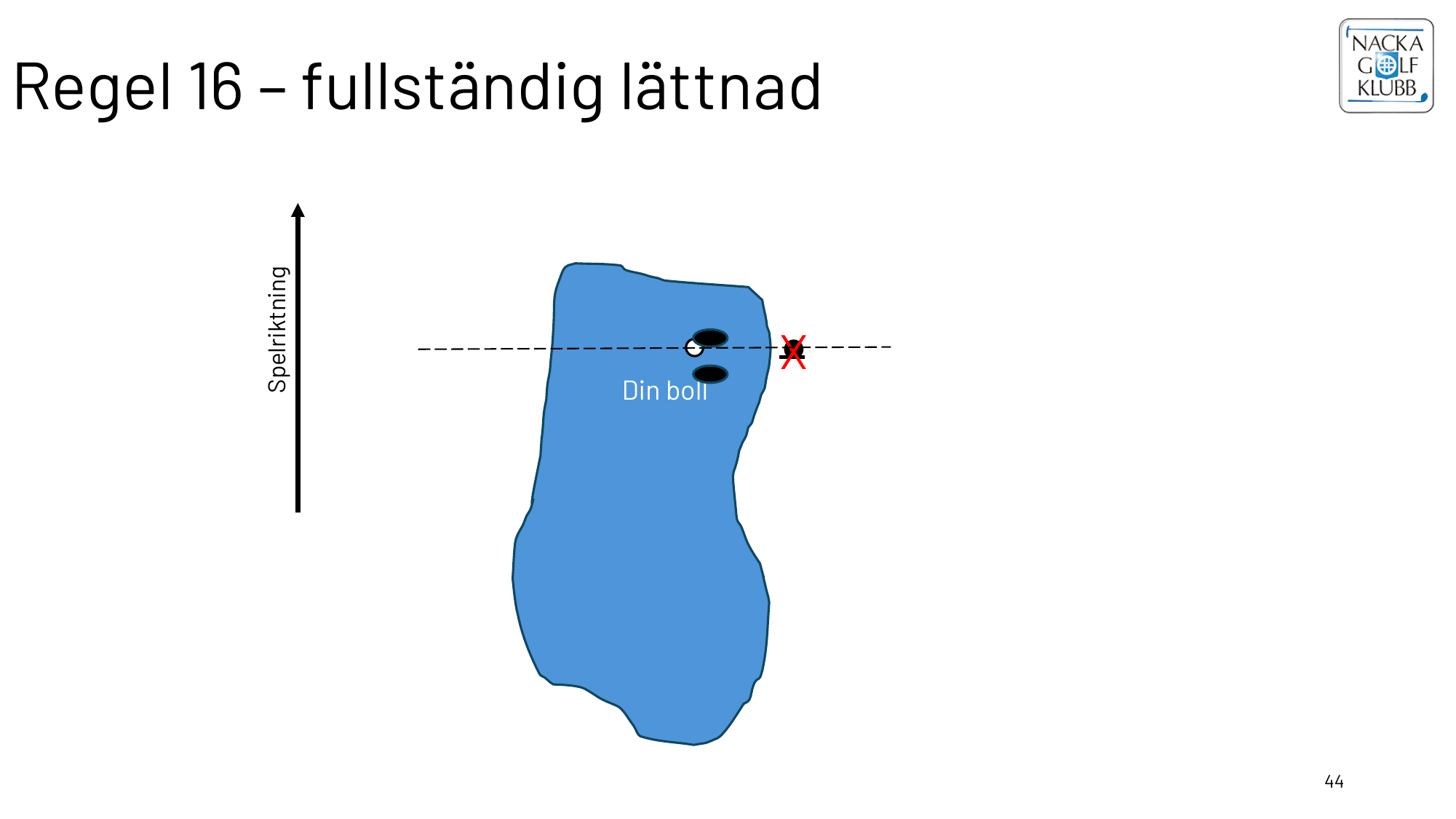

Regel 16 – fullständig lättnad

Spelriktning
X

Din boll
44